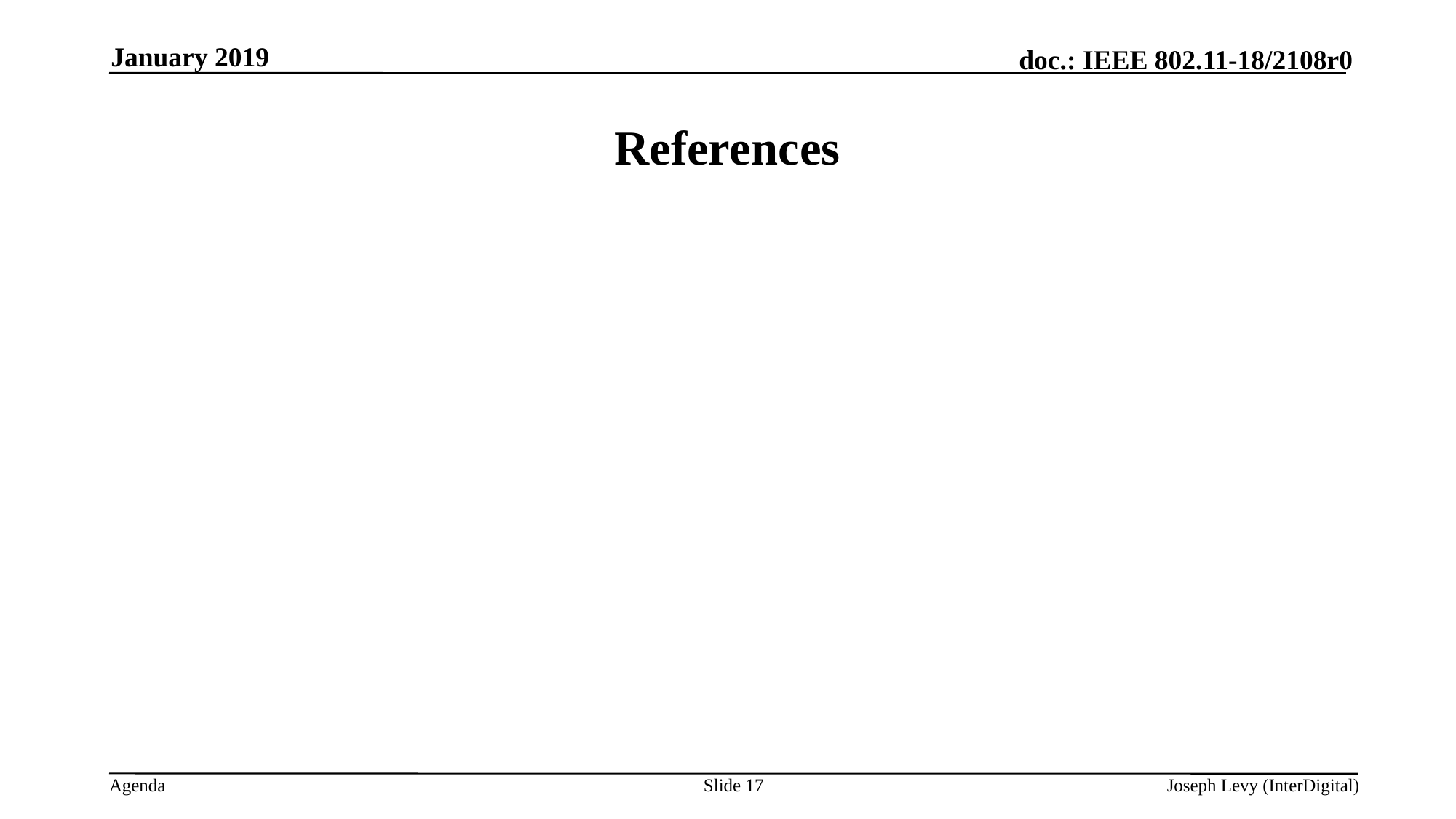

January 2019
# References

Slide 17
Joseph Levy (InterDigital)